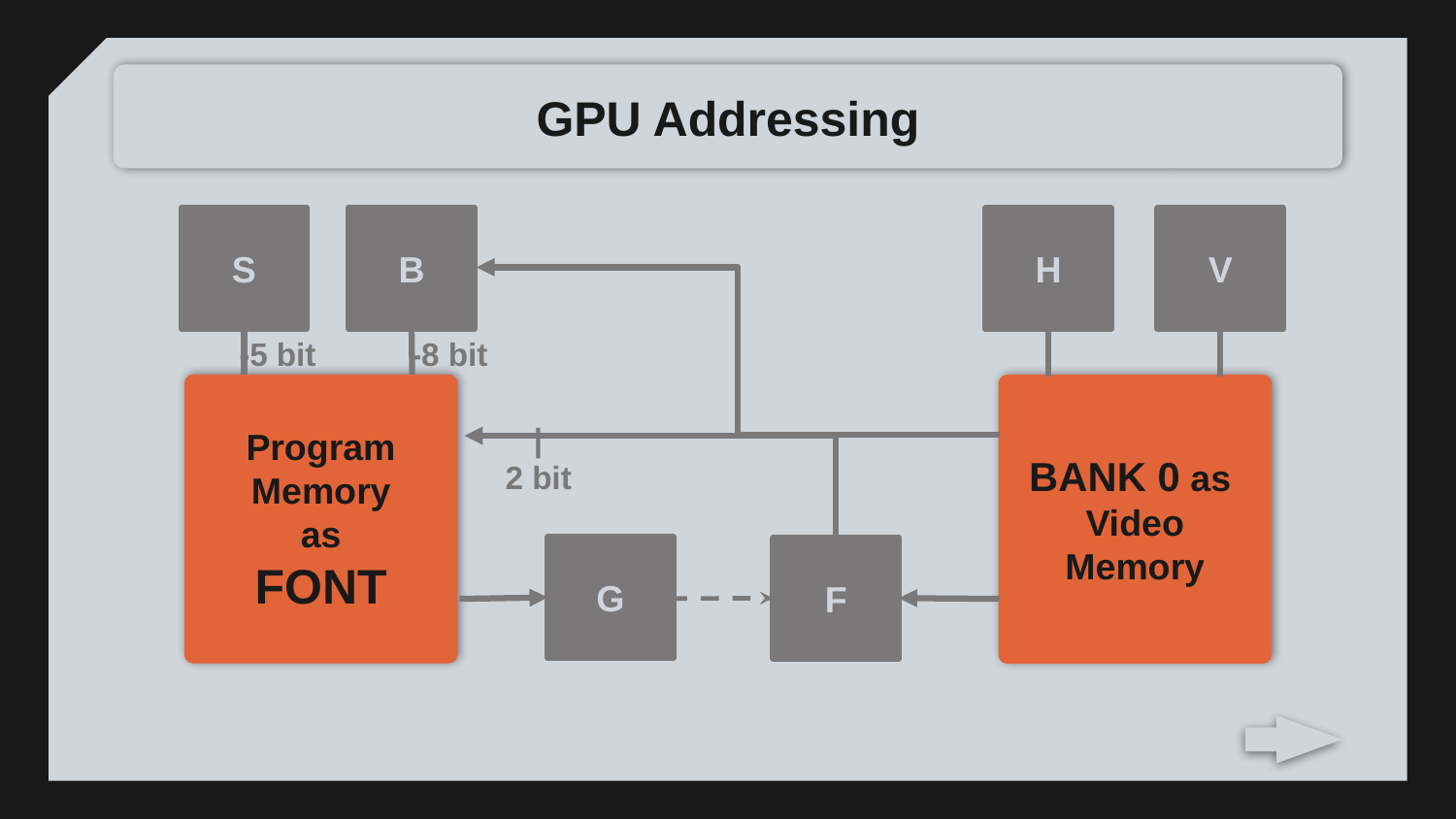

# GPU Addressing
S
B
H
V
-5 bit
-8 bit

|
2 bit
Program Memory
as
FONT
BANK 0 as
Video Memory
G
F